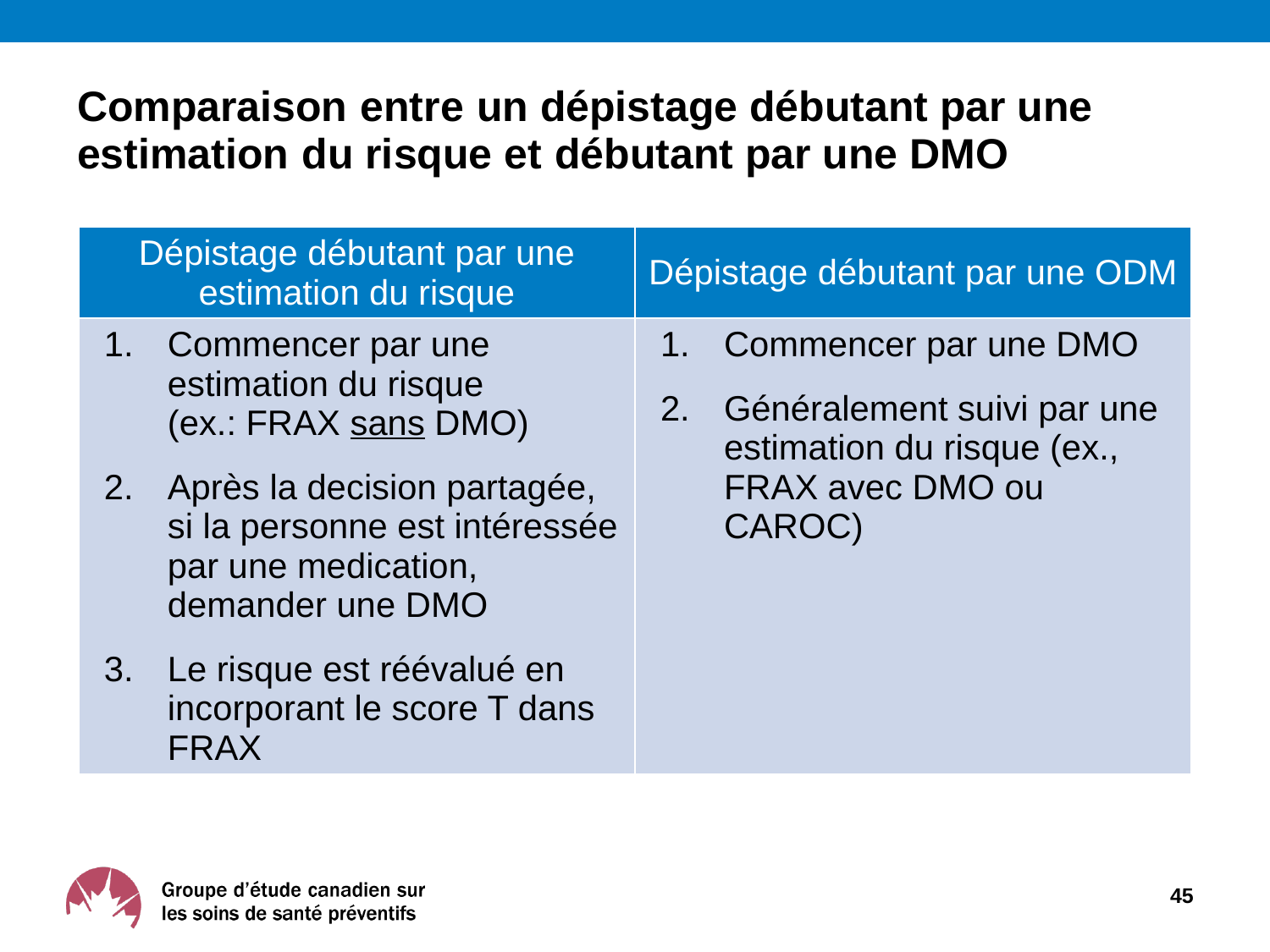

Comparaison entre un dépistage débutant par une estimation du risque et débutant par une DMO
| Dépistage débutant par une estimation du risque | Dépistage débutant par une ODM |
| --- | --- |
| Commencer par une estimation du risque (ex.: FRAX sans DMO) Après la decision partagée, si la personne est intéressée par une medication, demander une DMO Le risque est réévalué en incorporant le score T dans FRAX | Commencer par une DMO Généralement suivi par une estimation du risque (ex., FRAX avec DMO ou CAROC) |
45